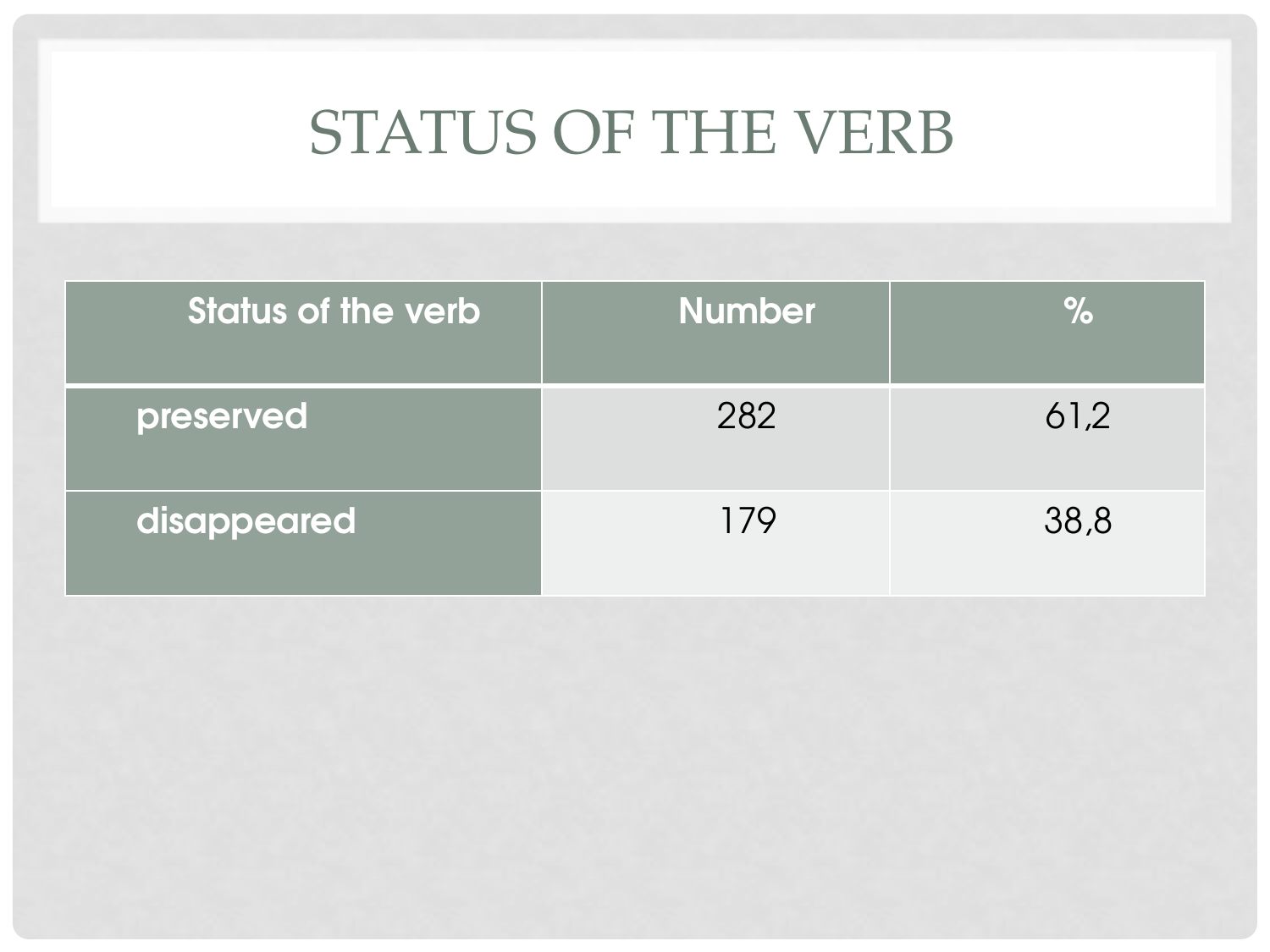

# Status of the verb
| Status of the verb | Number | % |
| --- | --- | --- |
| preserved | 282 | 61,2 |
| disappeared | 179 | 38,8 |